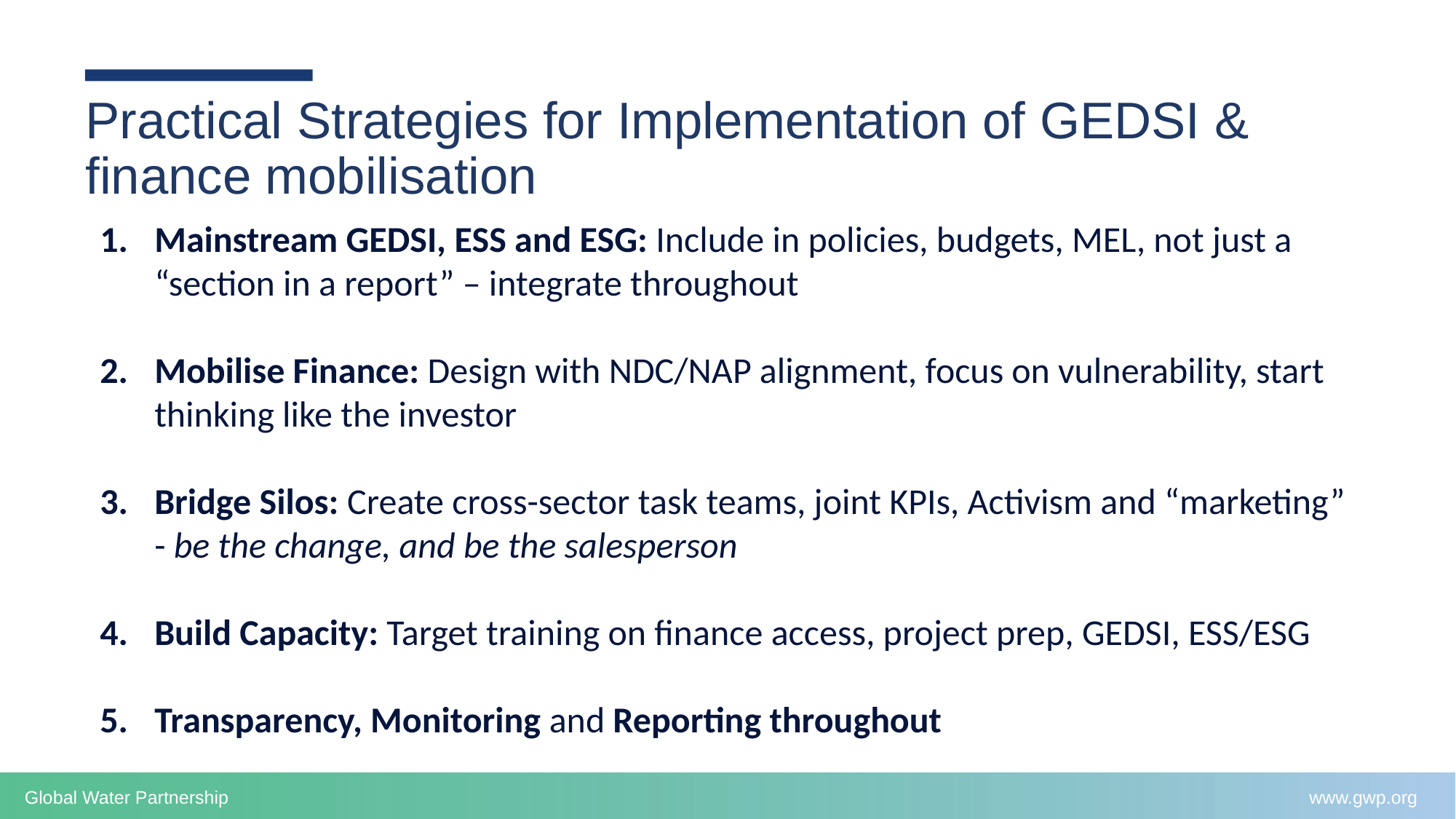

# Practical Strategies for Implementation of GEDSI & finance mobilisation
Mainstream GEDSI, ESS and ESG: Include in policies, budgets, MEL, not just a “section in a report” – integrate throughout

Mobilise Finance: Design with NDC/NAP alignment, focus on vulnerability, start thinking like the investor

Bridge Silos: Create cross-sector task teams, joint KPIs, Activism and “marketing”  - be the change, and be the salesperson

Build Capacity: Target training on finance access, project prep, GEDSI, ESS/ESG

Transparency, Monitoring and Reporting throughout